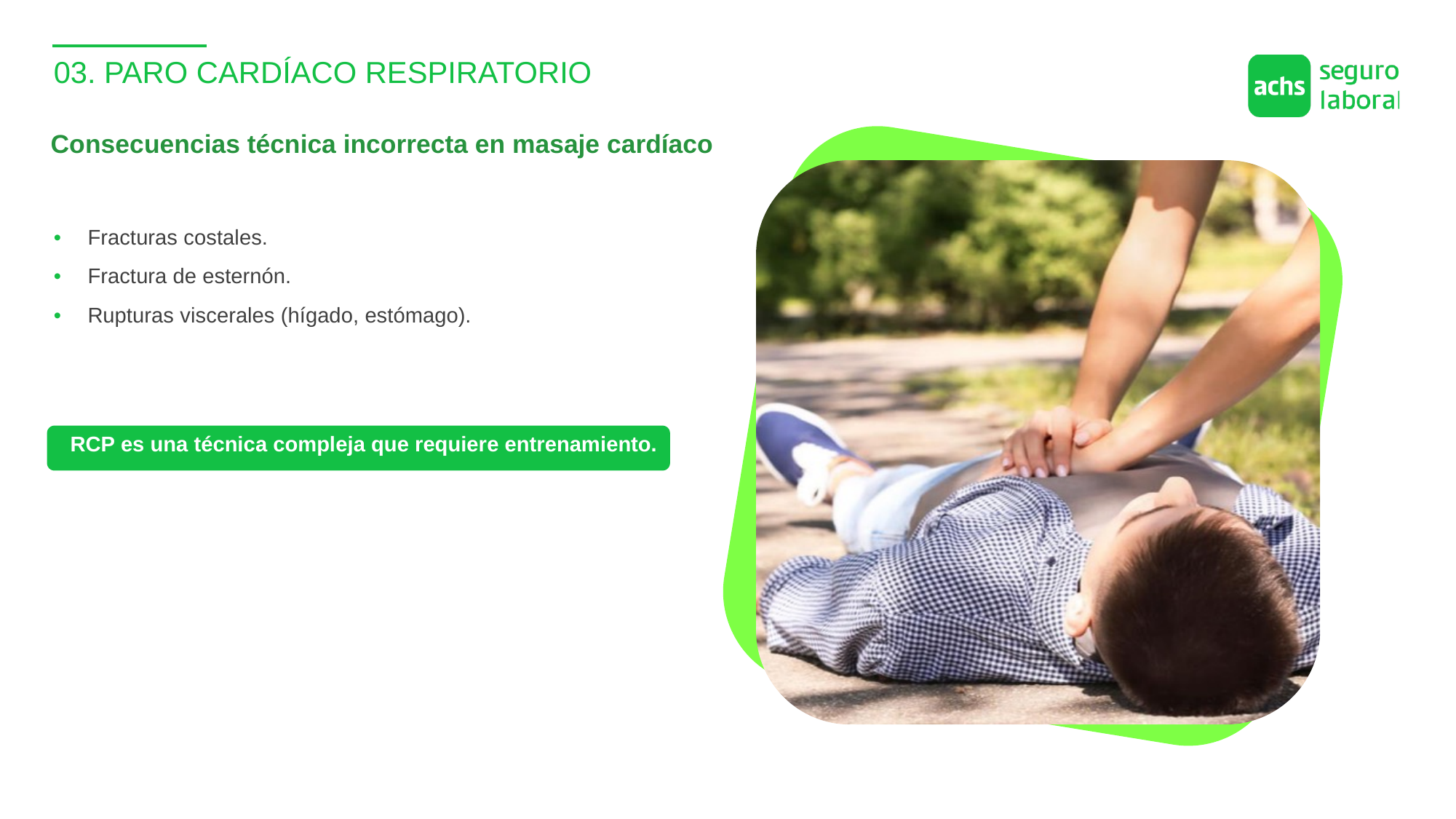

03. PARO CARDÍACO RESPIRATORIO
Consecuencias técnica incorrecta en masaje cardíaco

Fracturas costales.
Fractura de esternón.
Rupturas viscerales (hígado, estómago).

RCP es una técnica compleja que requiere entrenamiento.